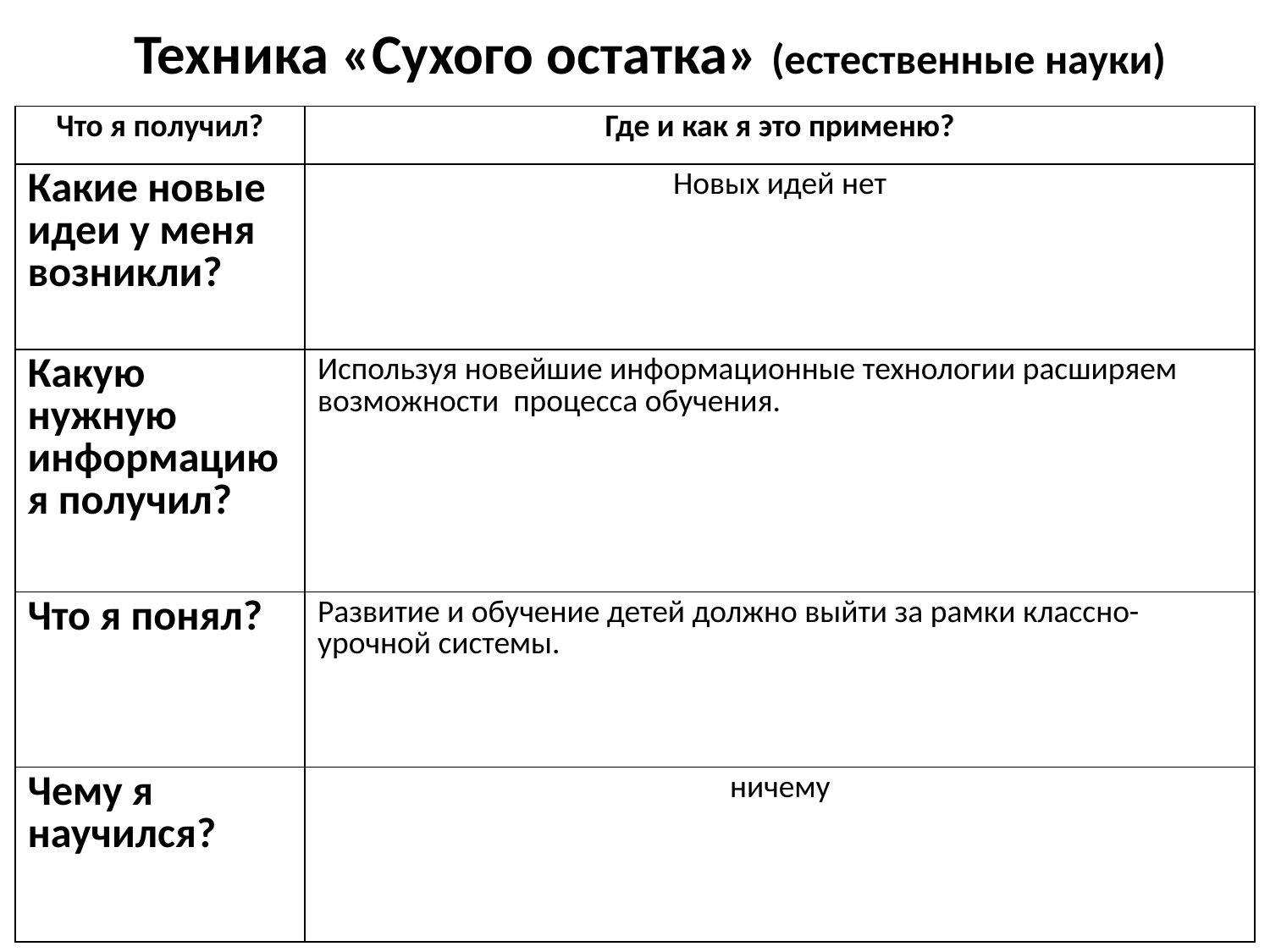

# Техника «Сухого остатка» (естественные науки)
| Что я получил? | Где и как я это применю? |
| --- | --- |
| Какие новые идеи у меня возникли? | Новых идей нет |
| Какую нужную информацию я получил? | Используя новейшие информационные технологии расширяем возможности процесса обучения. |
| Что я понял? | Развитие и обучение детей должно выйти за рамки классно-урочной системы. |
| Чему я научился? | ничему |